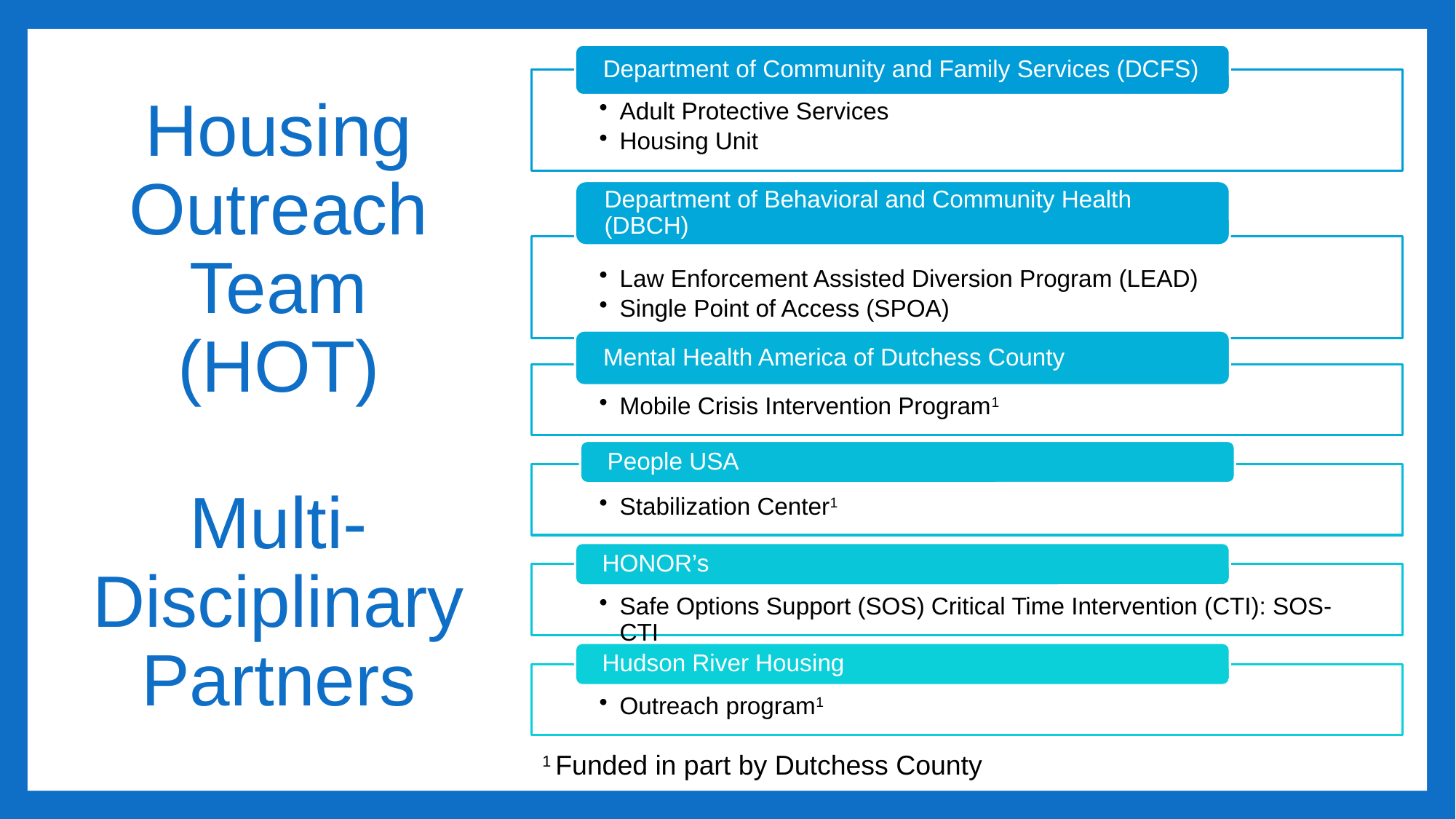

Adult Protective Services
Housing Unit
Department of Community and Family Services (DCFS)
Law Enforcement Assisted Diversion Program (LEAD)
Single Point of Access (SPOA)
Department of Behavioral and Community Health (DBCH)
Mobile Crisis Intervention Program1
Mental Health America of Dutchess County
Stabilization Center1
People USA
Safe Options Support (SOS) Critical Time Intervention (CTI): SOS-CTI
HONOR’s
Outreach program1
Hudson River Housing
# Housing Outreach Team (HOT) Multi-Disciplinary Partners
1 Funded in part by Dutchess County